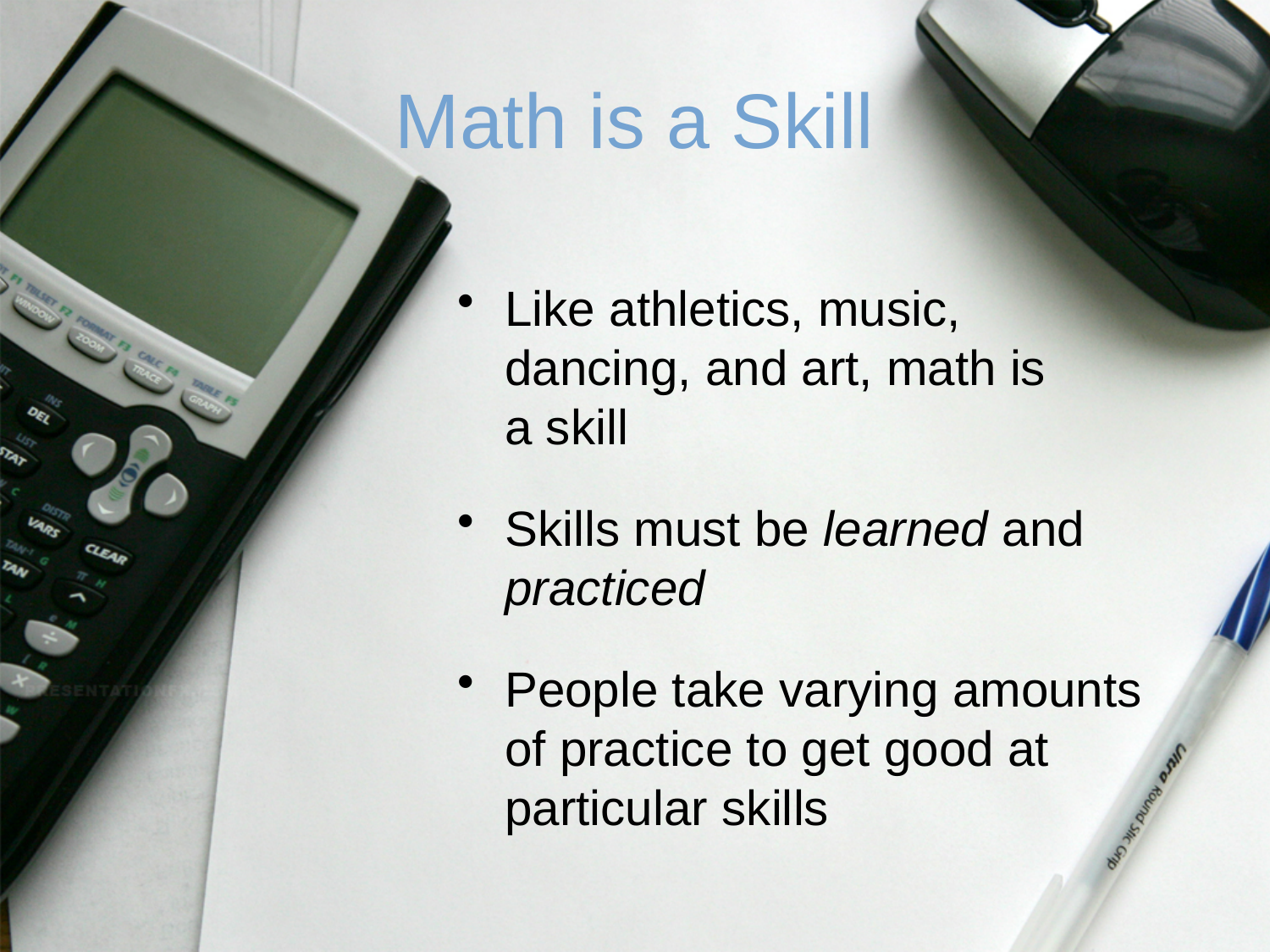

# Math is a Skill
Like athletics, music,
dancing, and art, math is
a skill
Skills must be learned and practiced
People take varying amounts of practice to get good at particular skills